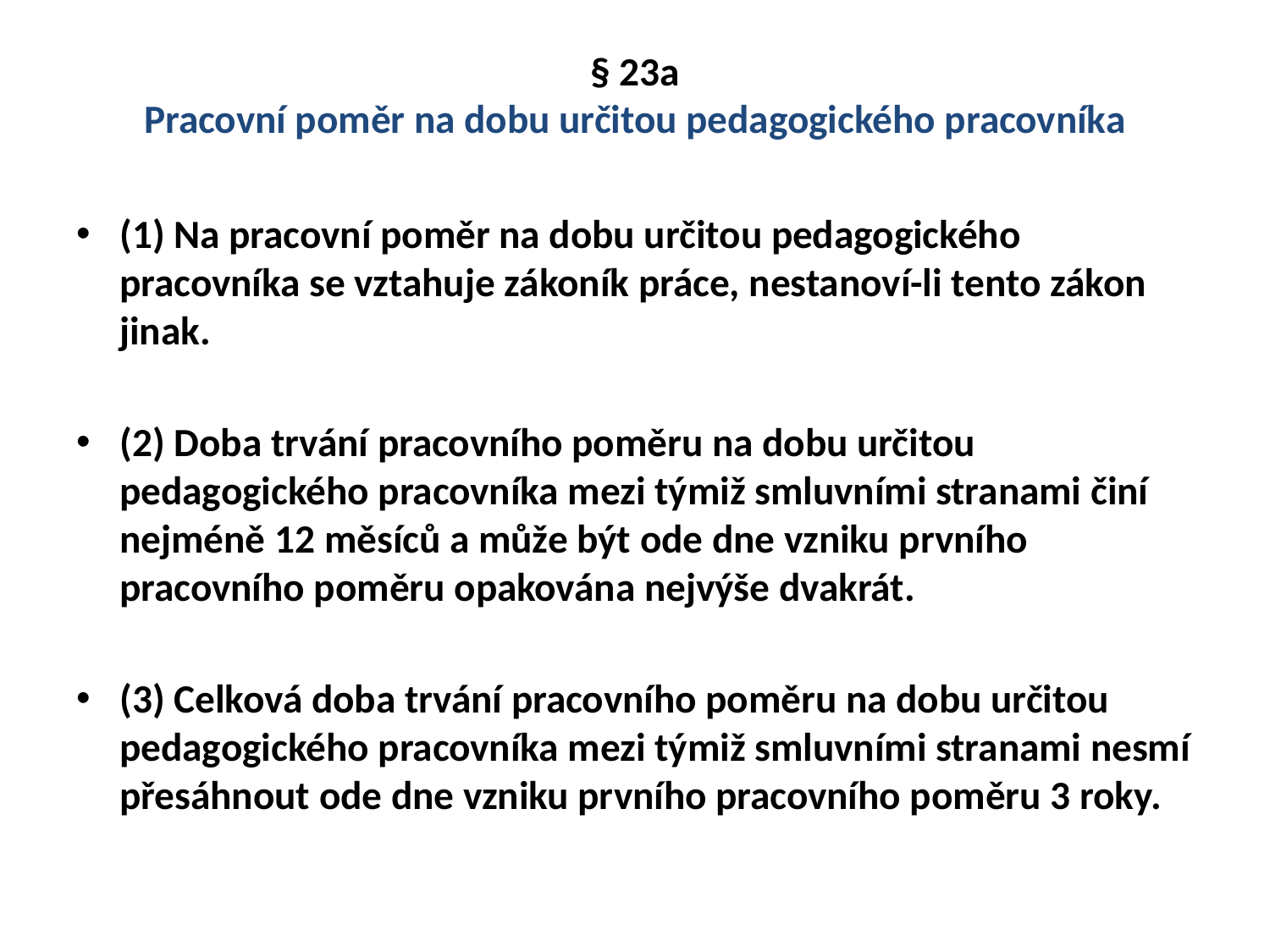

# § 23a Pracovní poměr na dobu určitou pedagogického pracovníka

	(1) Na pracovní poměr na dobu určitou pedagogického pracovníka se vztahuje zákoník práce, nestanoví-li tento zákon jinak.

	(2) Doba trvání pracovního poměru na dobu určitou pedagogického pracovníka mezi týmiž smluvními stranami činí nejméně 12 měsíců a může být ode dne vzniku prvního pracovního poměru opakována nejvýše dvakrát.

	(3) Celková doba trvání pracovního poměru na dobu určitou pedagogického pracovníka mezi týmiž smluvními stranami nesmí přesáhnout ode dne vzniku prvního pracovního poměru 3 roky.